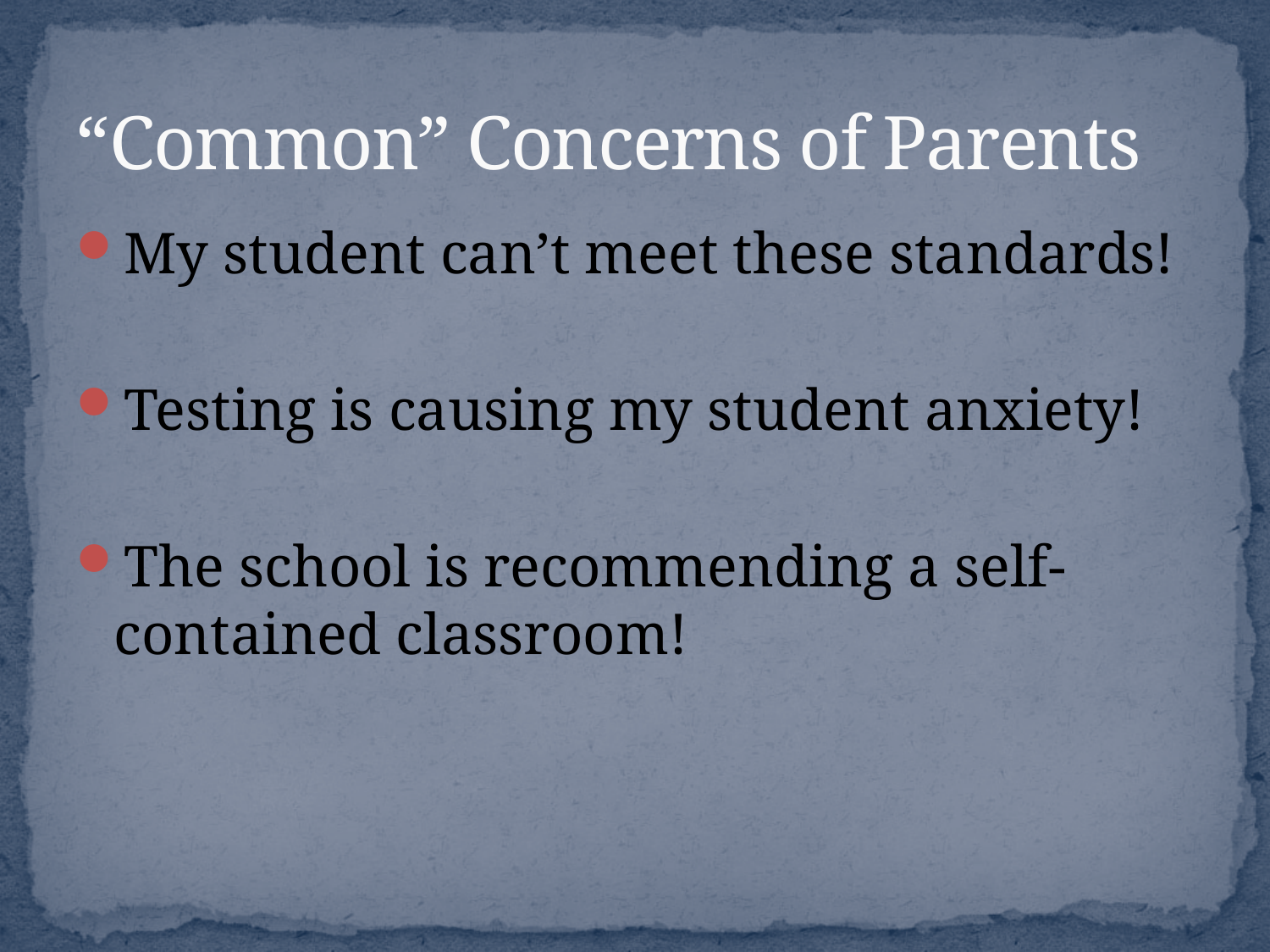

# “Common” Concerns of Parents
My student can’t meet these standards!

Testing is causing my student anxiety!

The school is recommending a self-contained classroom!